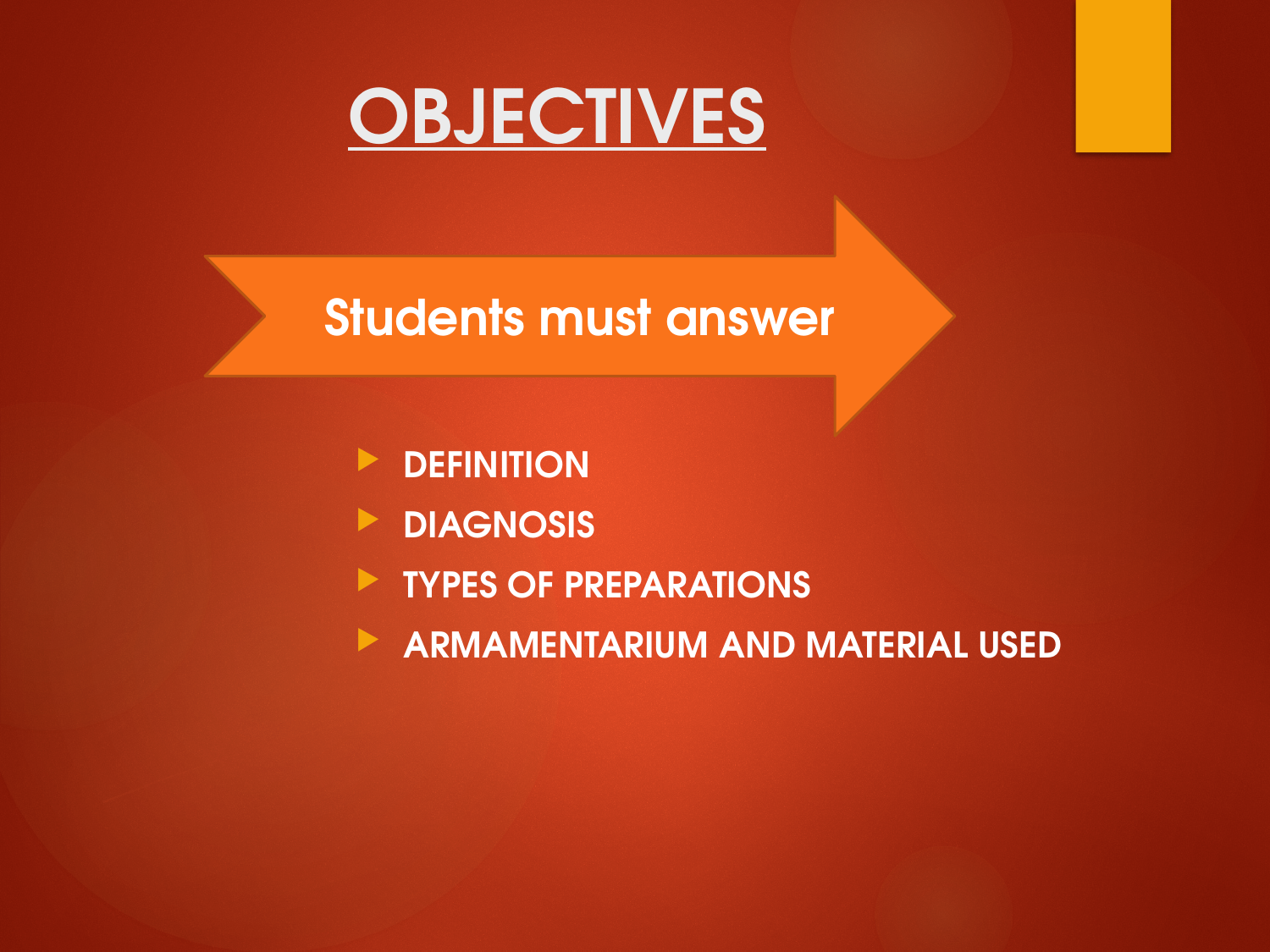

# OBJECTIVES
Students must answer
DEFINITION
DIAGNOSIS
TYPES OF PREPARATIONS
ARMAMENTARIUM AND MATERIAL USED